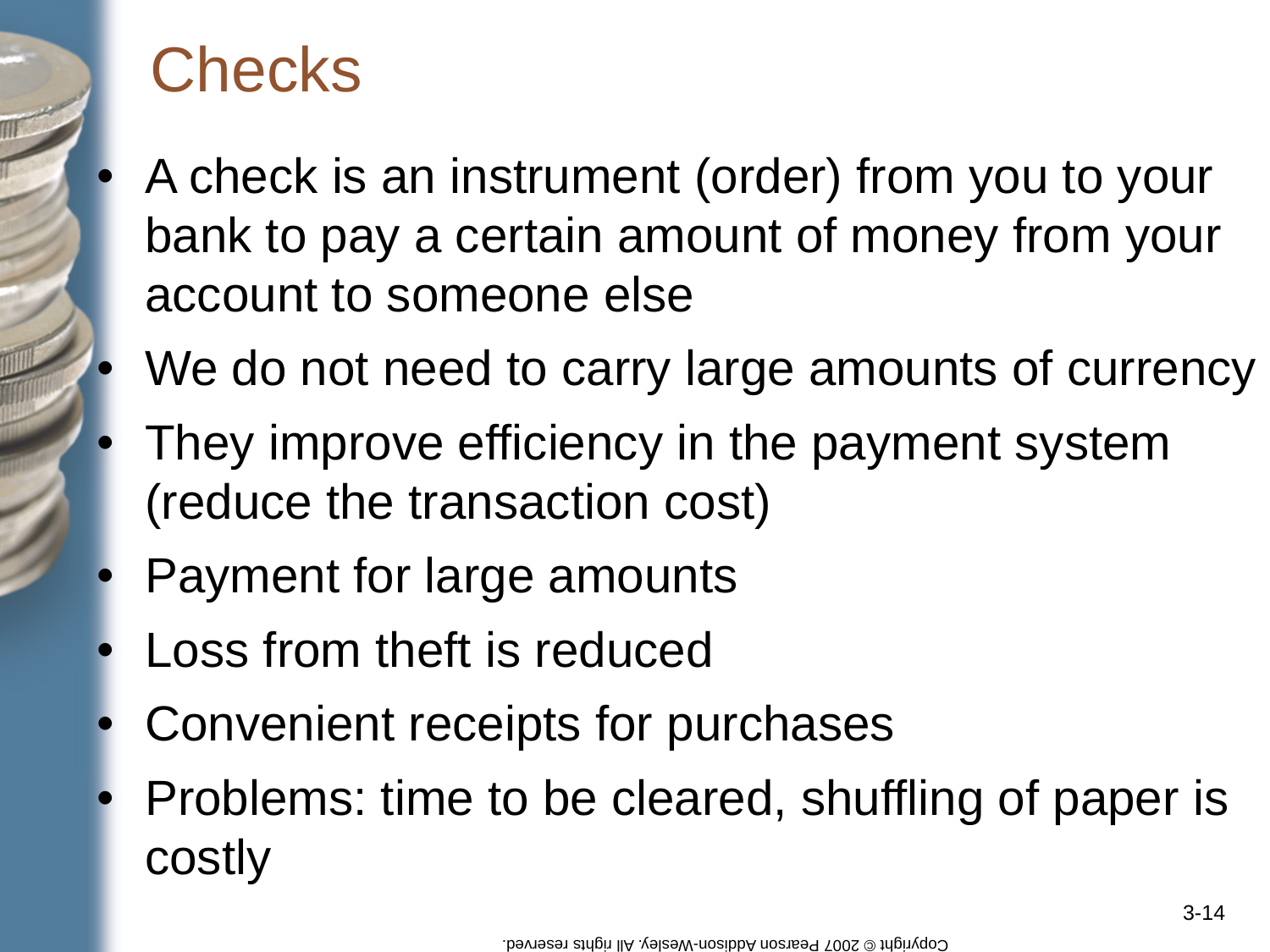

# Checks
A check is an instrument (order) from you to your bank to pay a certain amount of money from your account to someone else
We do not need to carry large amounts of currency
They improve efficiency in the payment system (reduce the transaction cost)
Payment for large amounts
Loss from theft is reduced
Convenient receipts for purchases
Problems: time to be cleared, shuffling of paper is costly
3-14
Copyright © 2007 Pearson Addison-Wesley. All rights reserved.